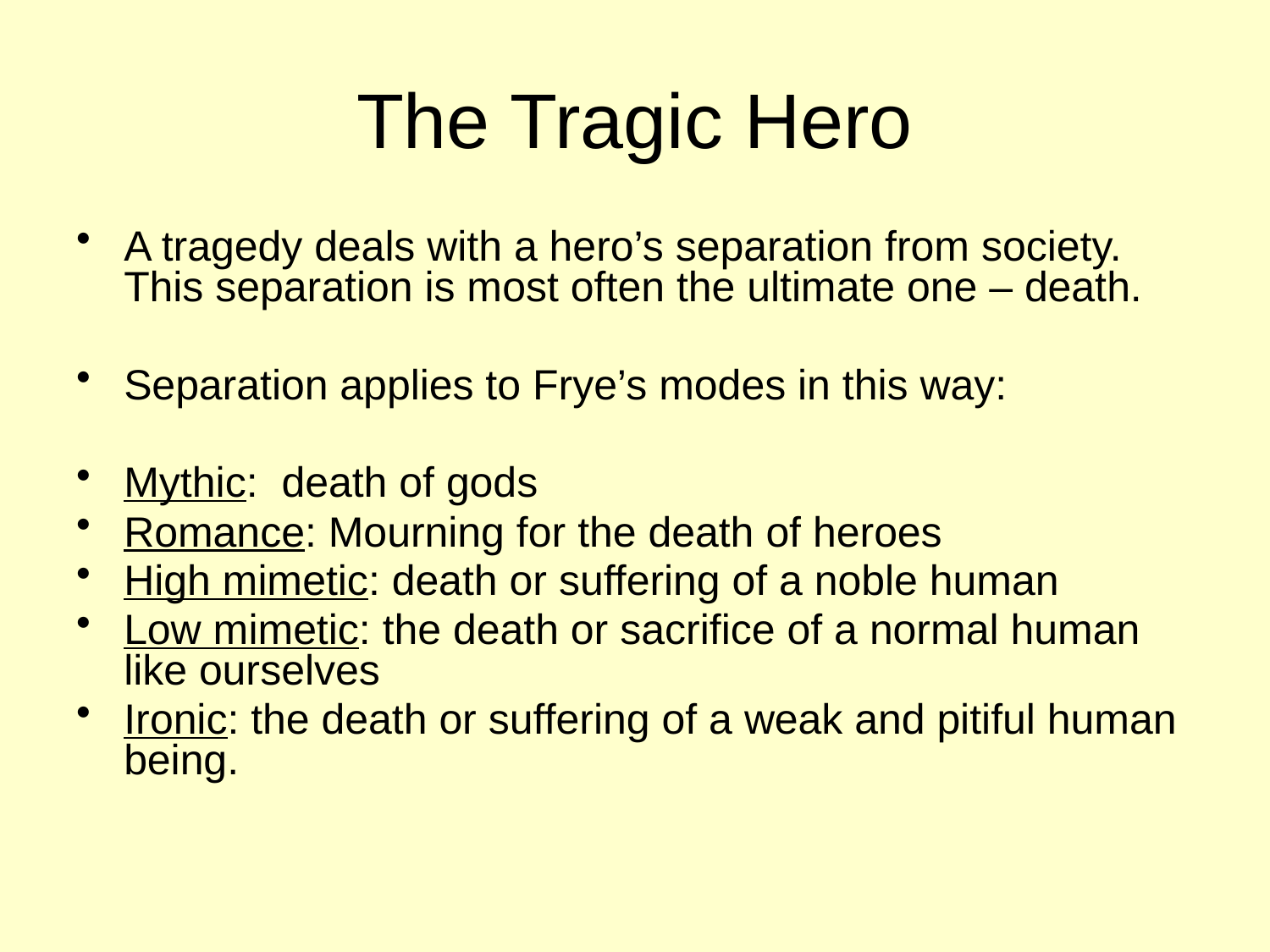

# The Tragic Hero
A tragedy deals with a hero’s separation from society.  This separation is most often the ultimate one – death.

Separation applies to Frye’s modes in this way:

Mythic:  death of gods
Romance: Mourning for the death of heroes
High mimetic: death or suffering of a noble human
Low mimetic: the death or sacrifice of a normal human like ourselves
Ironic: the death or suffering of a weak and pitiful human being.